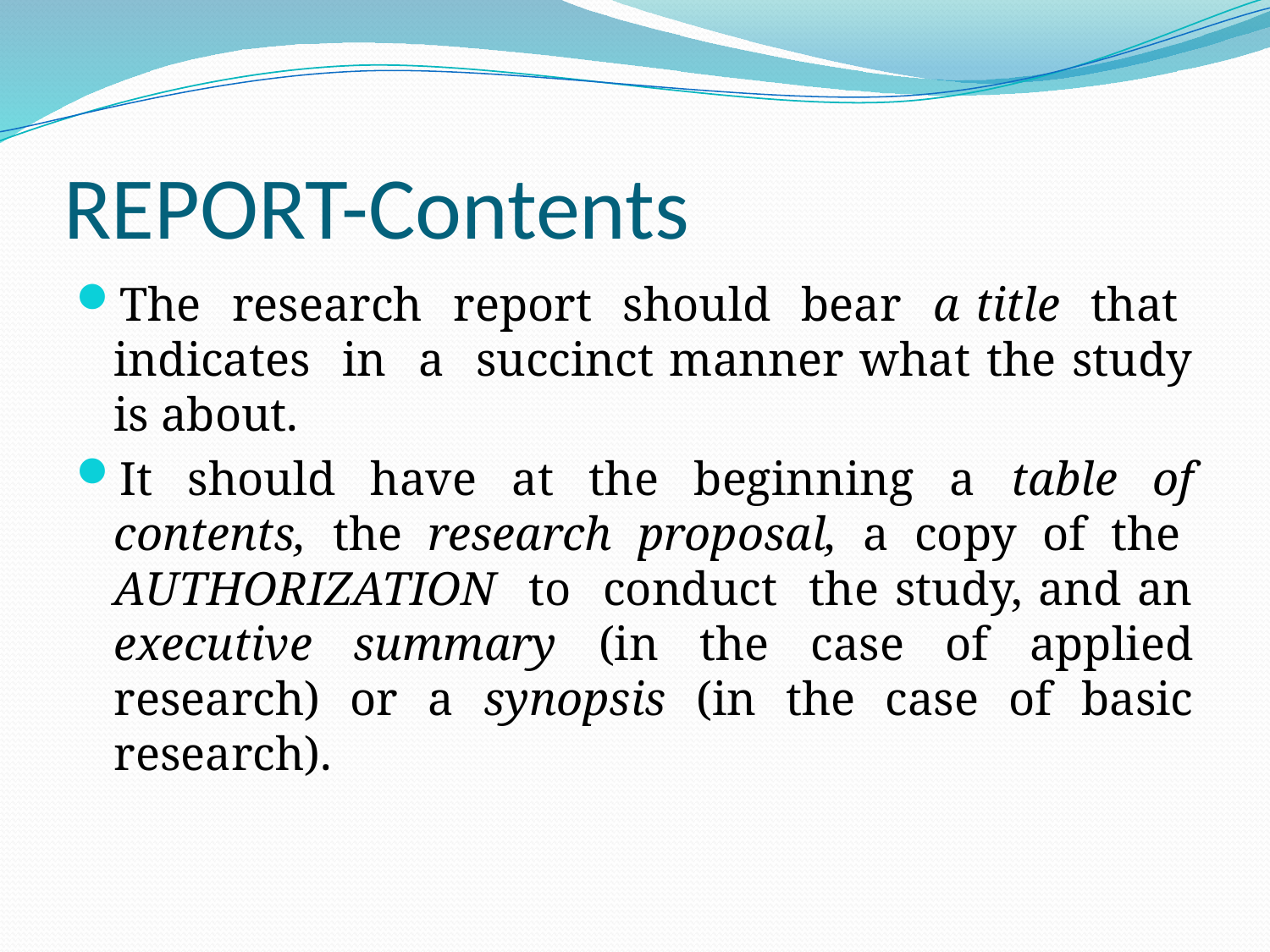

# REPORT-Contents
The  research  report  should  bear  a title  that  indicates  in  a  succinct manner what the study is about.
It should have at the beginning a table of contents,  the  research  proposal,  a  copy  of  the  authorization  to  conduct  the study, and an executive summary (in the case of applied research) or a synopsis (in the case of basic research).